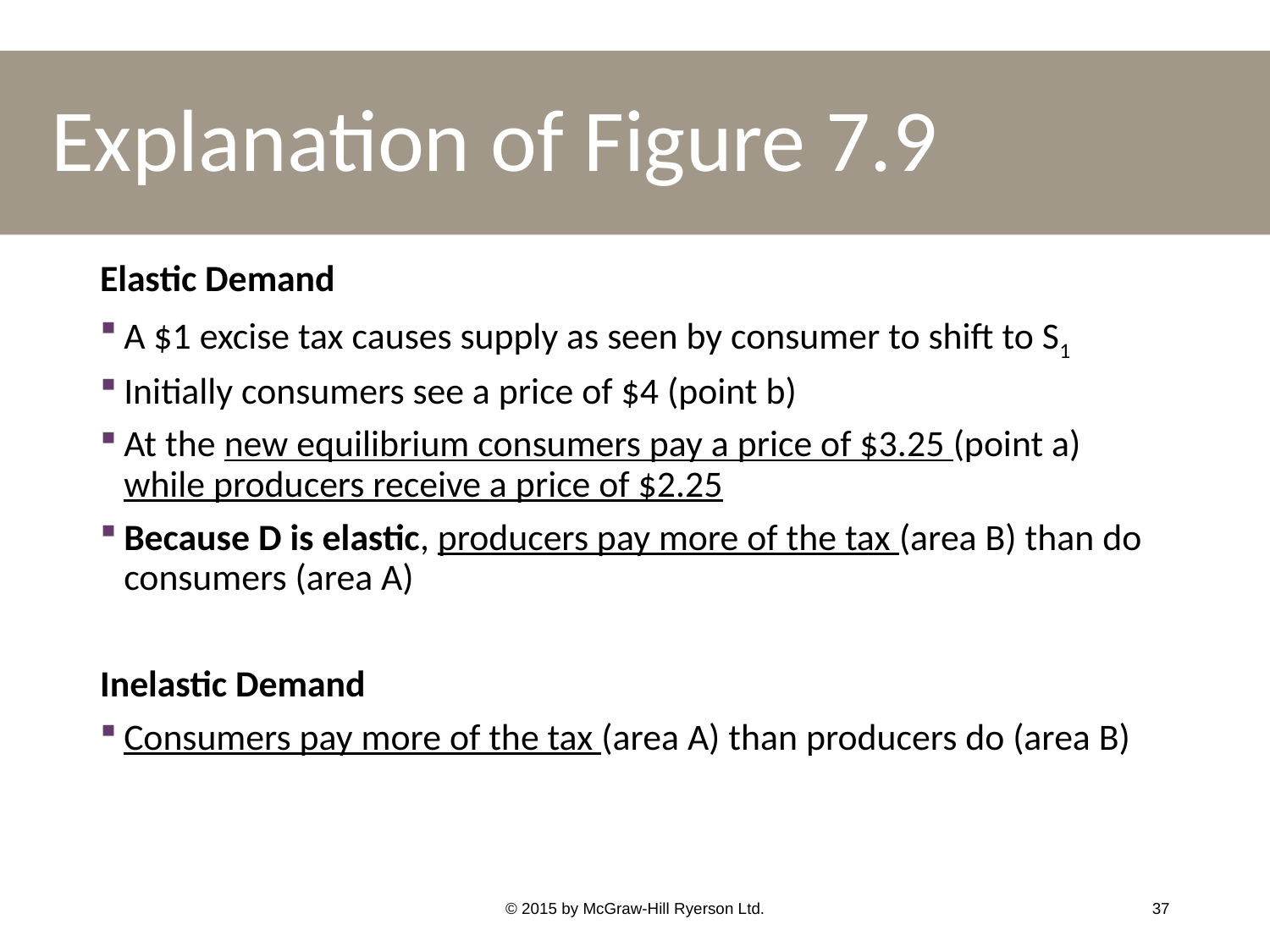

# Explanation of Figure 7.9
Elastic Demand
A $1 excise tax causes supply as seen by consumer to shift to S1
Initially consumers see a price of $4 (point b)
At the new equilibrium consumers pay a price of $3.25 (point a) while producers receive a price of $2.25
Because D is elastic, producers pay more of the tax (area B) than do consumers (area A)

Inelastic Demand
Consumers pay more of the tax (area A) than producers do (area B)
© 2015 by McGraw-Hill Ryerson Ltd.
37